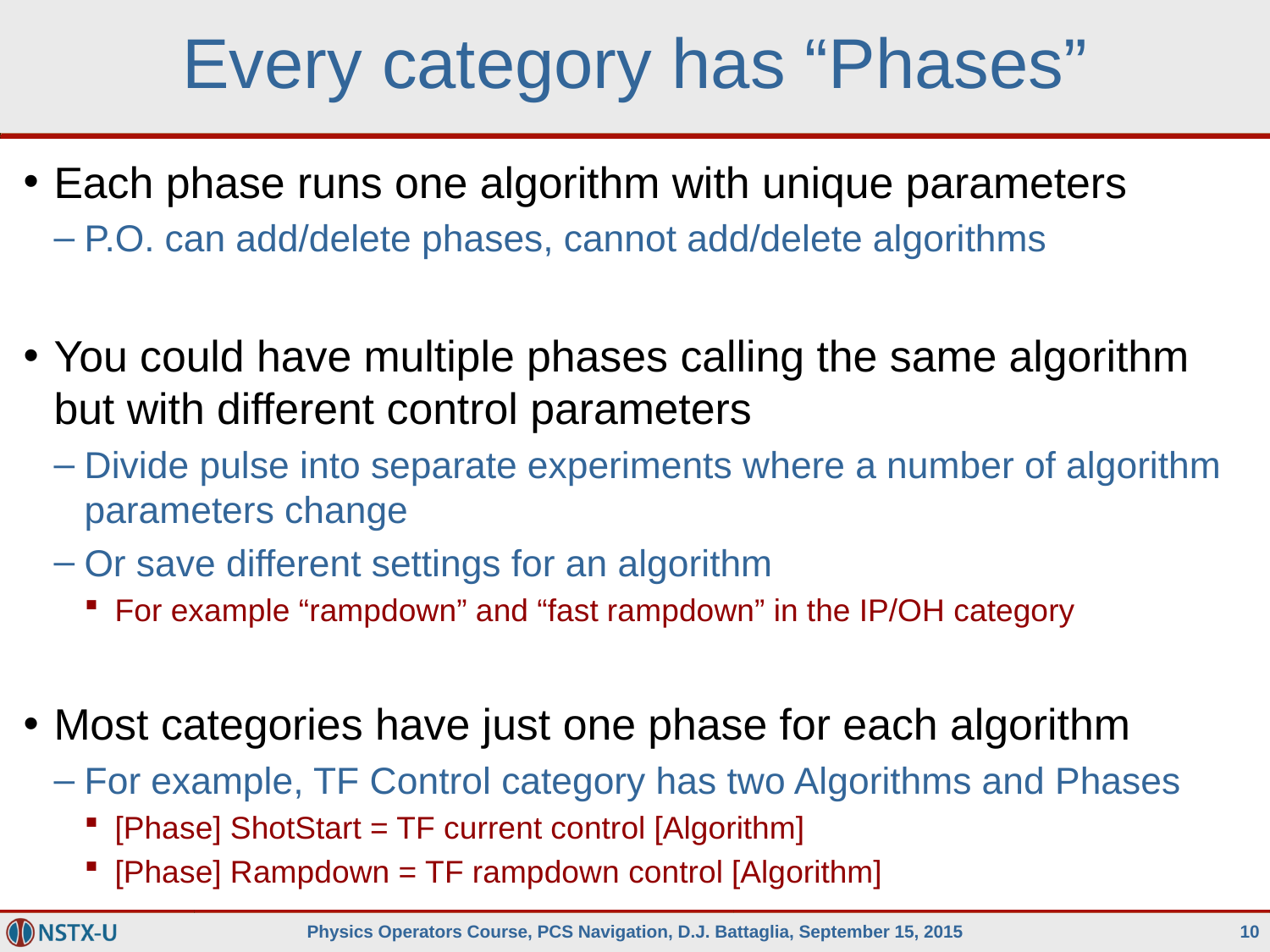

# Every category has “Phases”
Each phase runs one algorithm with unique parameters
P.O. can add/delete phases, cannot add/delete algorithms

You could have multiple phases calling the same algorithm but with different control parameters
Divide pulse into separate experiments where a number of algorithm parameters change
Or save different settings for an algorithm
For example “rampdown” and “fast rampdown” in the IP/OH category

Most categories have just one phase for each algorithm
For example, TF Control category has two Algorithms and Phases
[Phase] ShotStart = TF current control [Algorithm]
[Phase] Rampdown = TF rampdown control [Algorithm]